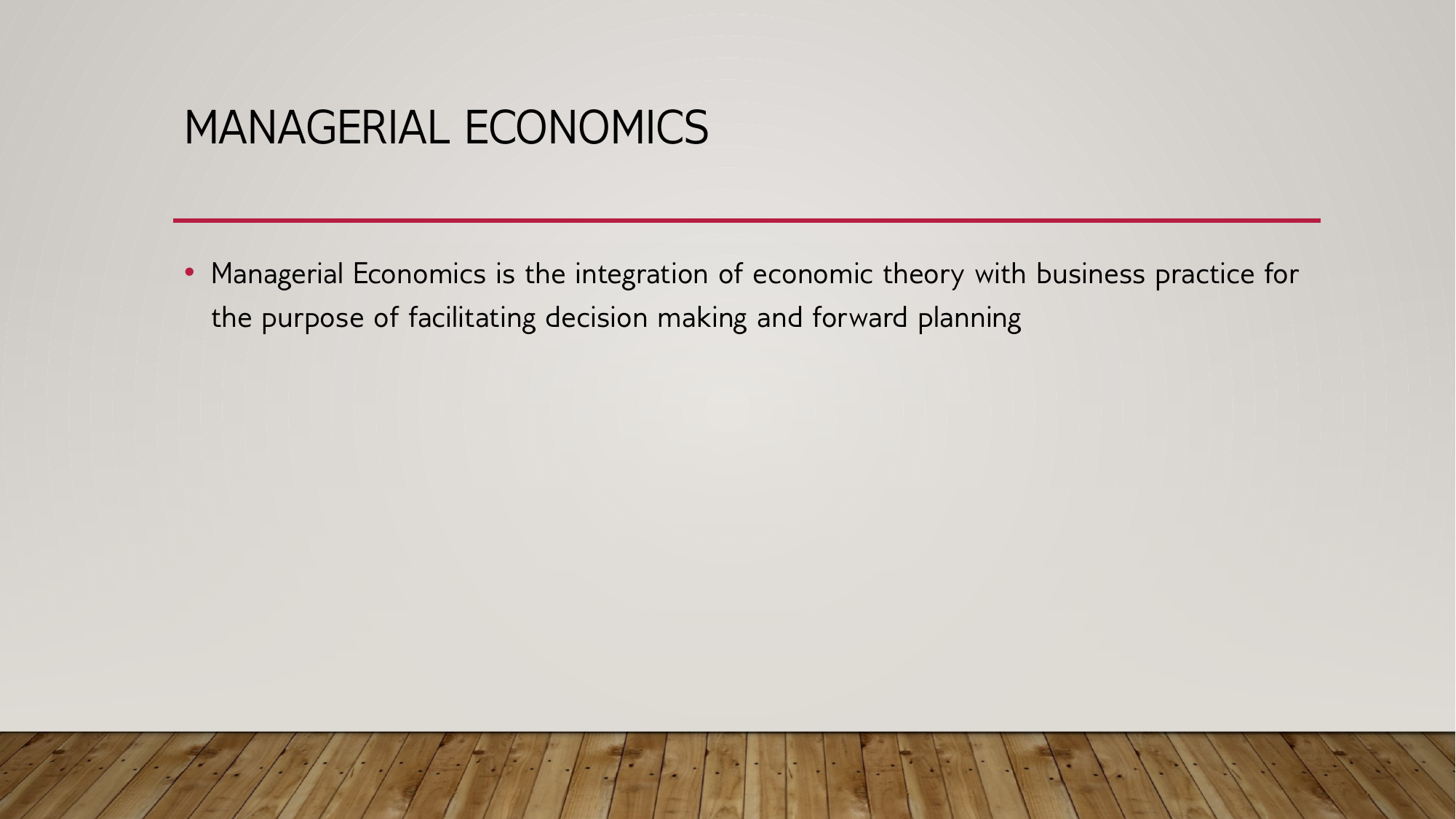

# Managerial Economics
Managerial Economics is the integration of economic theory with business practice for the purpose of facilitating decision making and forward planning